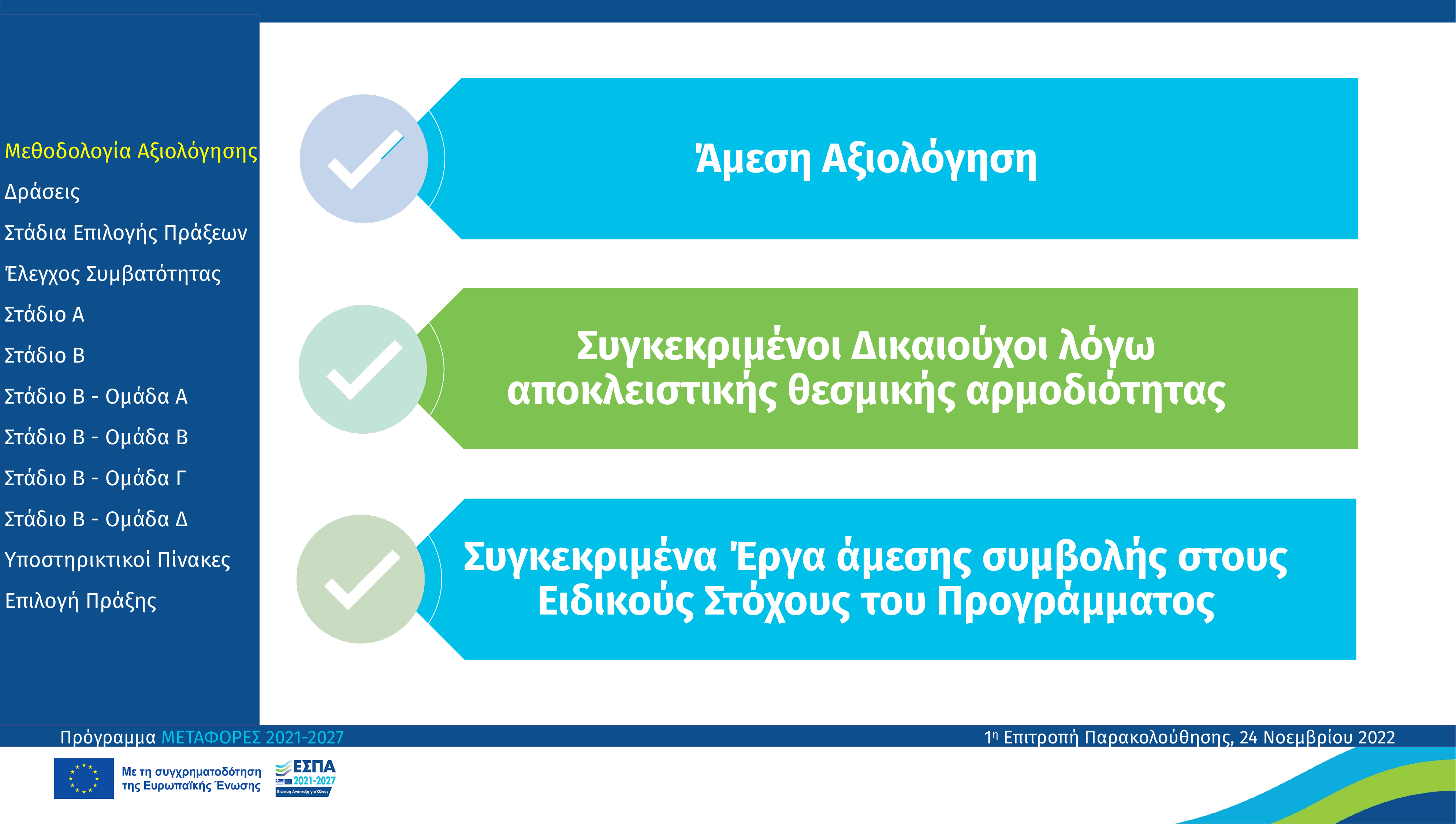

Άμεση Αξιολόγηση
Συγκεκριμένοι Δικαιούχοι λόγω αποκλειστικής θεσμικής αρμοδιότητας
Συγκεκριμένα Έργα άμεσης συμβολής στους Ειδικούς Στόχους του Προγράμματος
Μεθοδολογία Αξιολόγησης
Δράσεις
Στάδια Επιλογής Πράξεων
Έλεγχος Συμβατότητας
Στάδιο A
Στάδιο Β
Στάδιο Β - Ομάδα Α
Στάδιο Β - Ομάδα Β
Στάδιο Β - Ομάδα Γ
Στάδιο Β - Ομάδα Δ
Υποστηρικτικοί Πίνακες
Επιλογή Πράξης